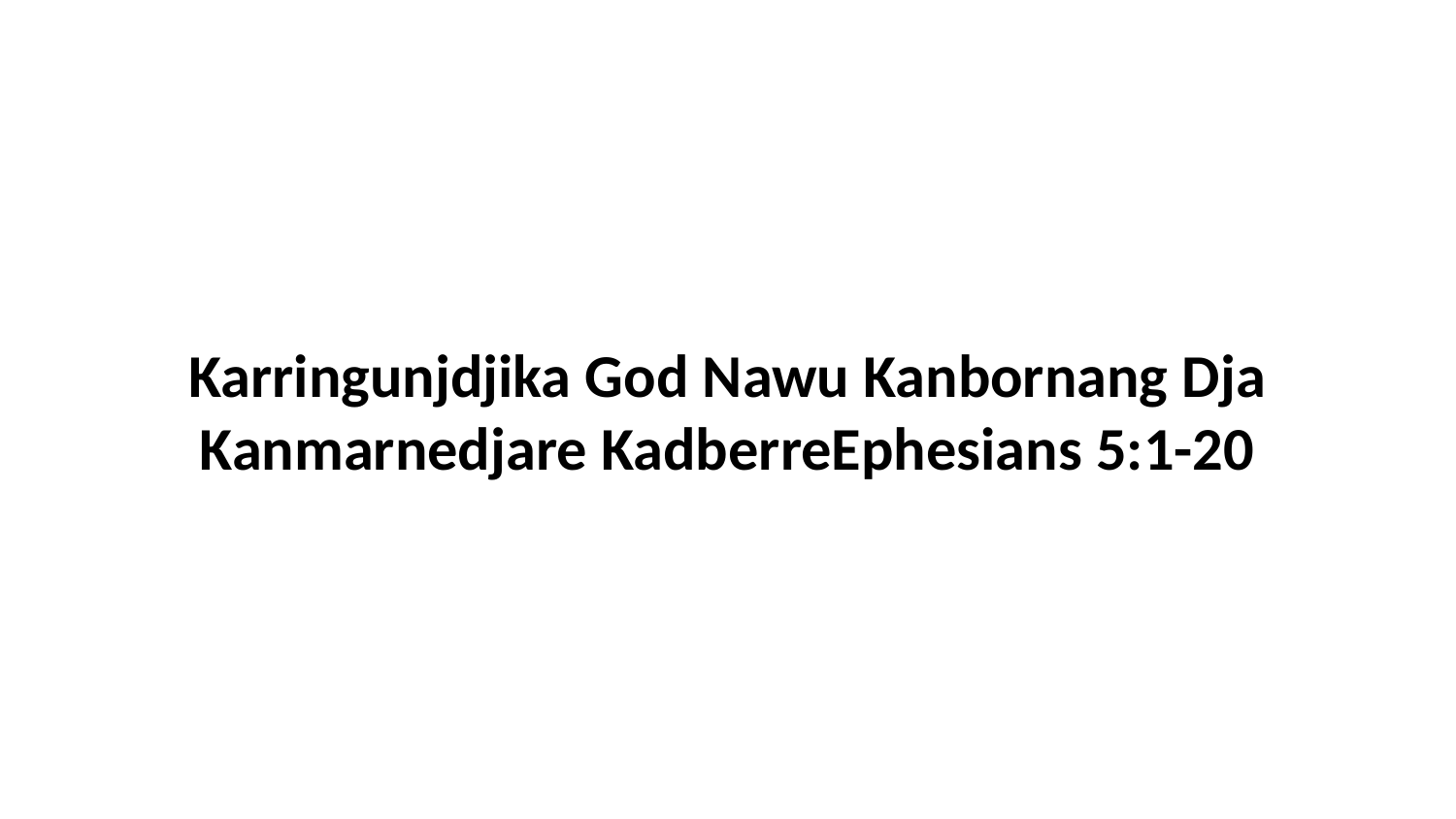

Karringunjdjika God Nawu Kanbornang Dja Kanmarnedjare KadberreEphesians 5:1-20